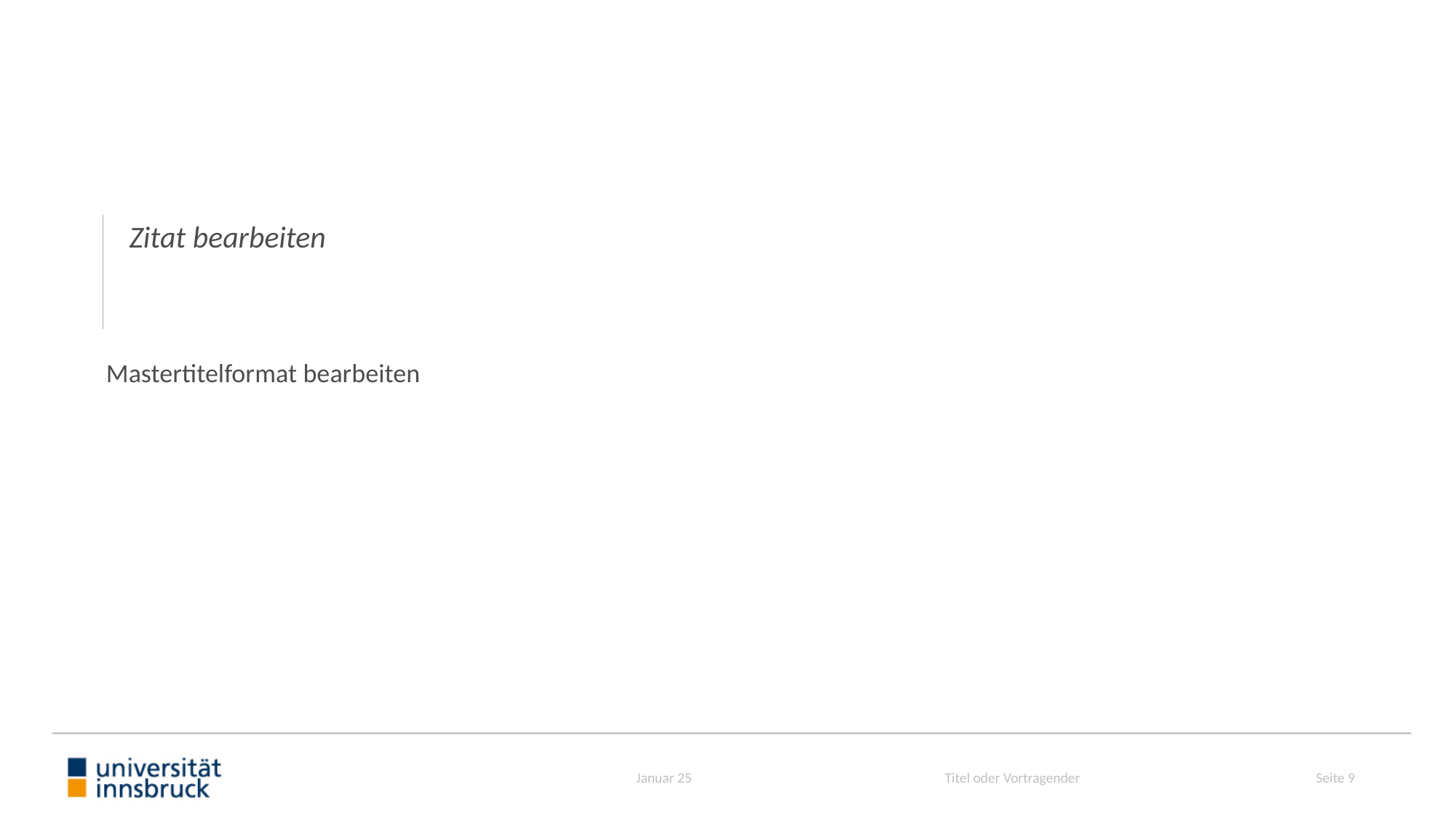

#

Seite 9
Januar 25
Titel oder Vortragender